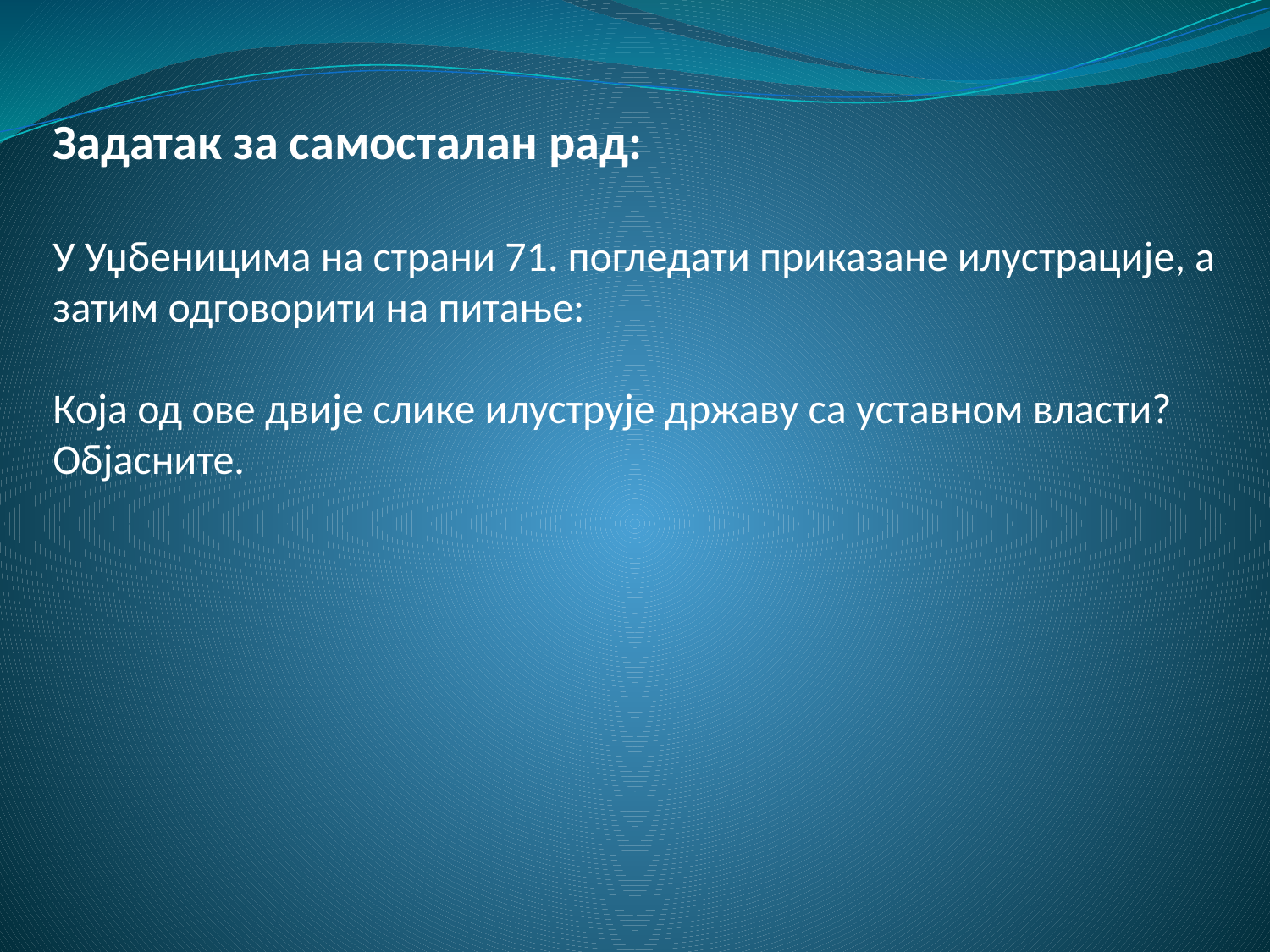

# Задатак за самосталан рад: У Уџбеницима на страни 71. погледати приказане илустрације, а затим одговорити на питање: Која од ове двије слике илуструје државу са уставном власти? Објасните.